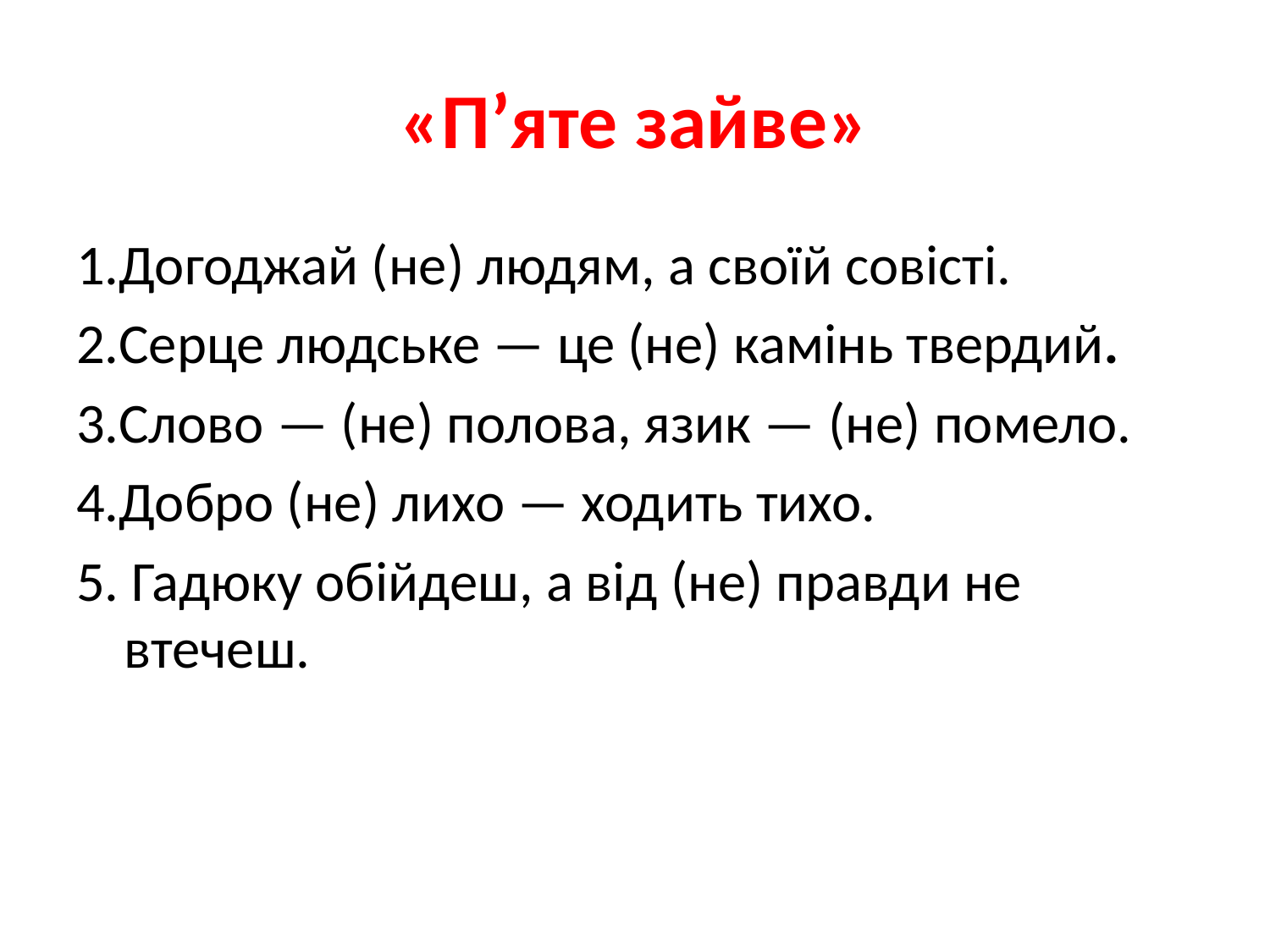

# «П’яте зайве»
1.Догоджай (не) людям, а своїй совісті.
2.Серце людське — це (не) камінь твердий.
3.Слово — (не) полова, язик — (не) помело.
4.Добро (не) лихо — ходить тихо.
5. Гадюку обійдеш, а від (не) правди не втечеш.